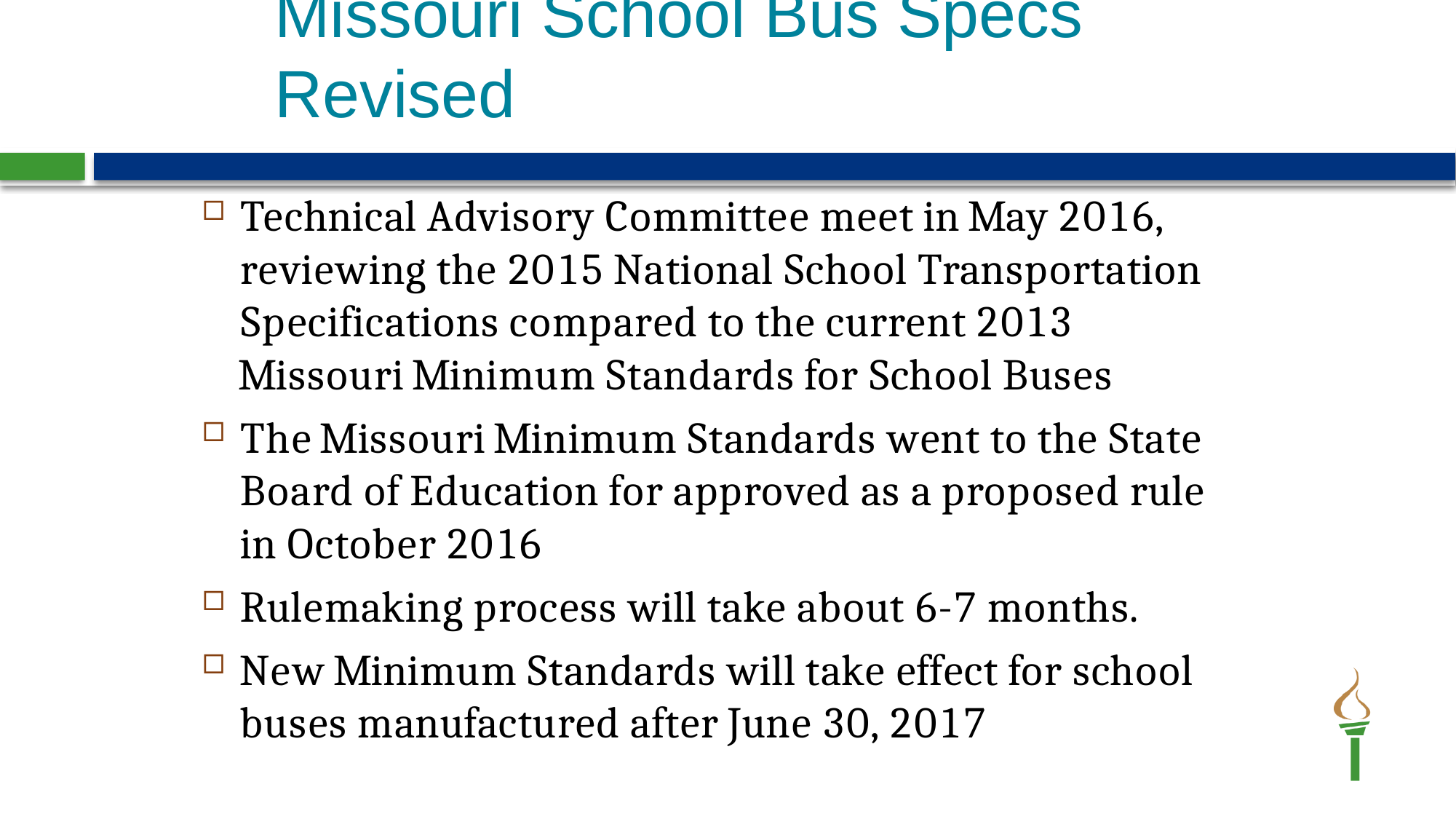

# Missouri School Bus Specs Revised
Technical Advisory Committee meet in May 2016, reviewing the 2015 National School Transportation Specifications compared to the current 2013 Missouri Minimum Standards for School Buses
The Missouri Minimum Standards went to the State Board of Education for approved as a proposed rule in October 2016
Rulemaking process will take about 6-7 months.
New Minimum Standards will take effect for school buses manufactured after June 30, 2017